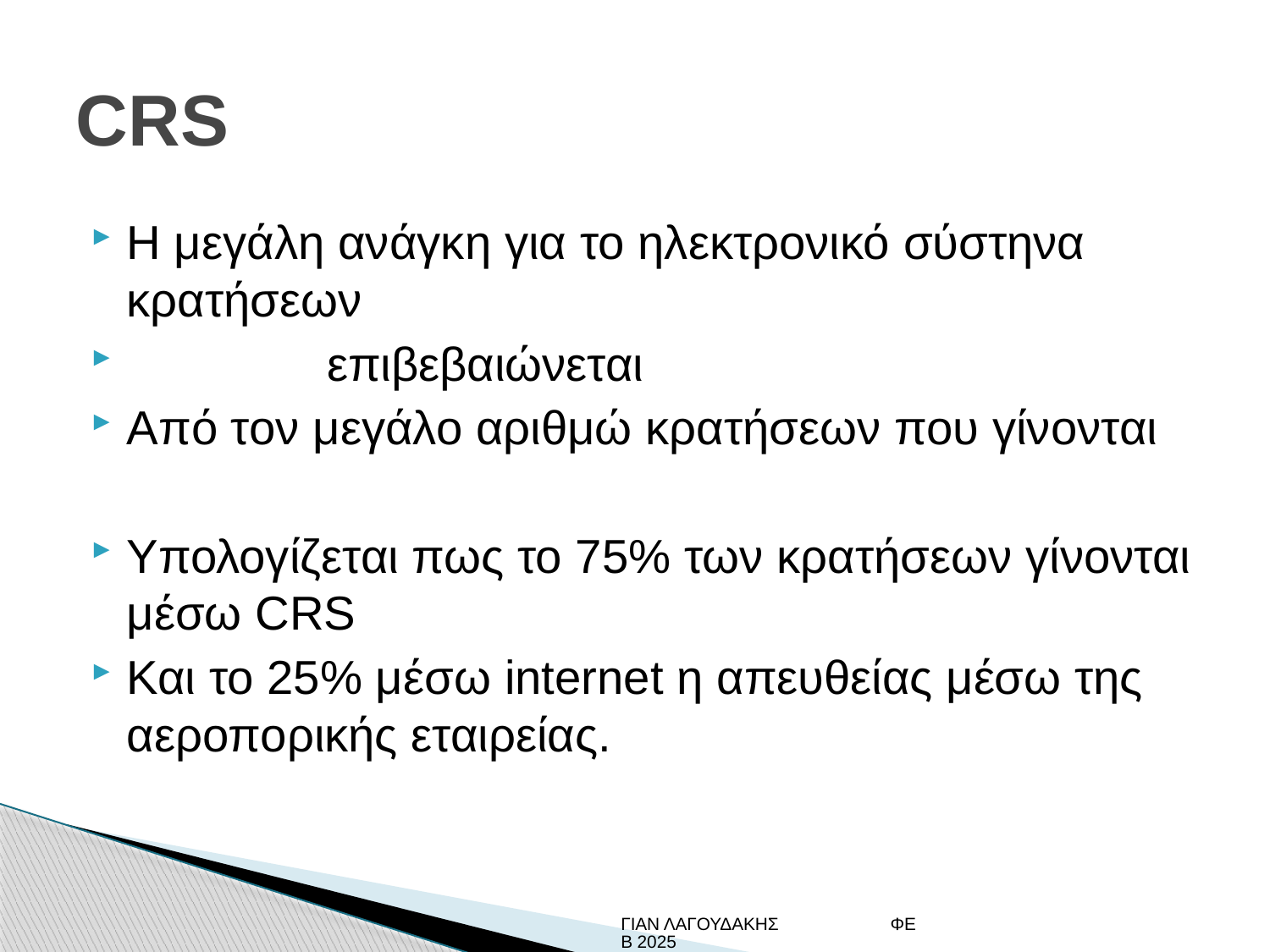

# CRS
Η μεγάλη ανάγκη για το ηλεκτρονικό σύστηνα κρατήσεων
               επιβεβαιώνεται
Από τον μεγάλο αριθμώ κρατήσεων που γίνονται

Υπολογίζεται πως το 75% των κρατήσεων γίνονται μέσω CRS
Και το 25% μέσω internet η απευθείας μέσω της αεροπορικής εταιρείας.
ΓΙΑΝ ΛΑΓΟΥΔΑΚΗΣ                       ΦΕΒ 2025